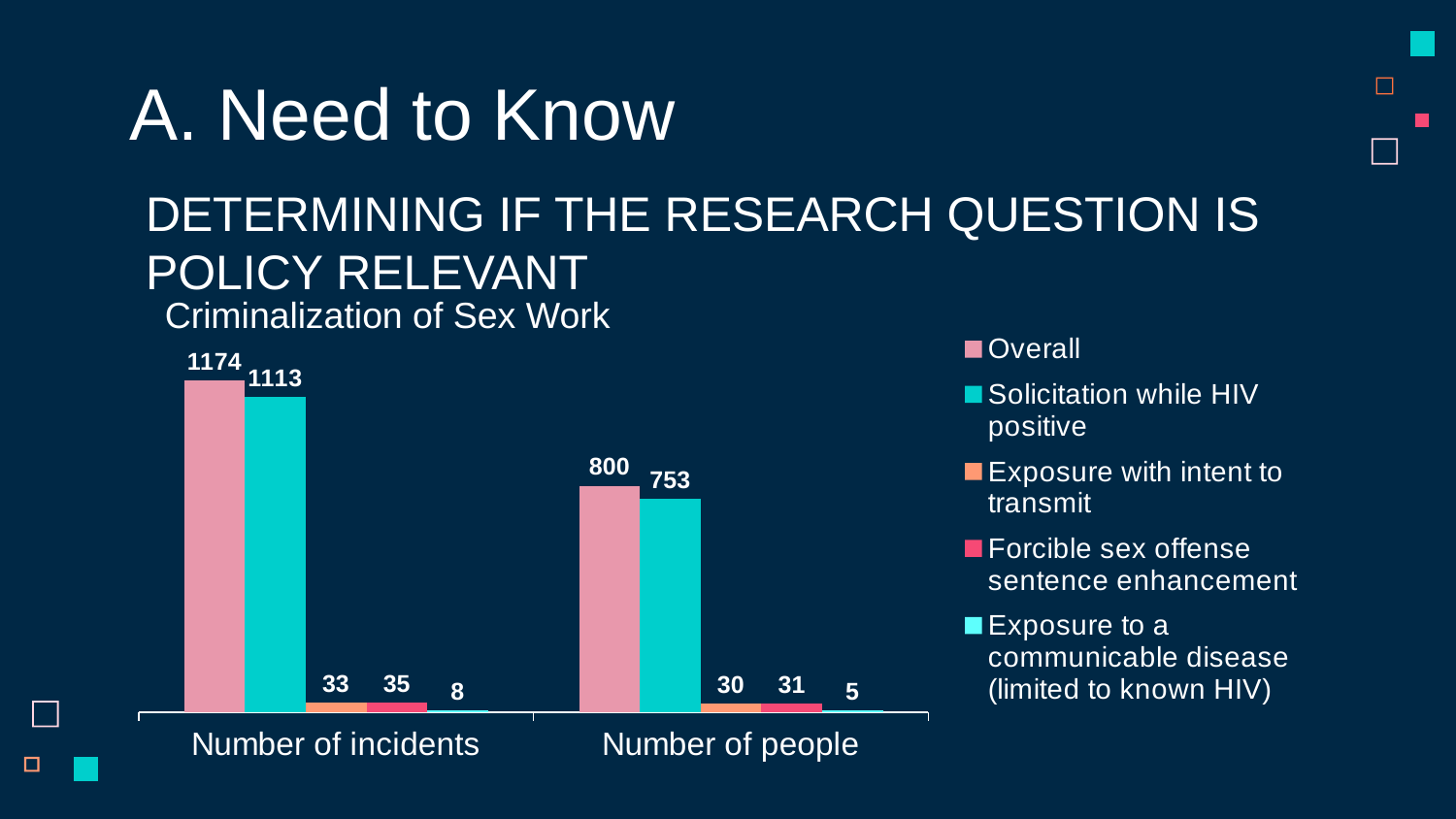

# A. Need to Know
DETERMINING IF THE RESEARCH QUESTION IS POLICY RELEVANT
Criminalization of Sex Work

### Chart

| Category | Overall | Solicitation while HIV positive | Exposure with intent to transmit | Forcible sex offense sentence enhancement | Exposure to a communicable disease (limited to known HIV) |
|---|---|---|---|---|---|
| Number of incidents | 1174.0 | 1113.0 | 33.0 | 35.0 | 8.0 |
| Number of people | 800.0 | 753.0 | 30.0 | 31.0 | 5.0 |